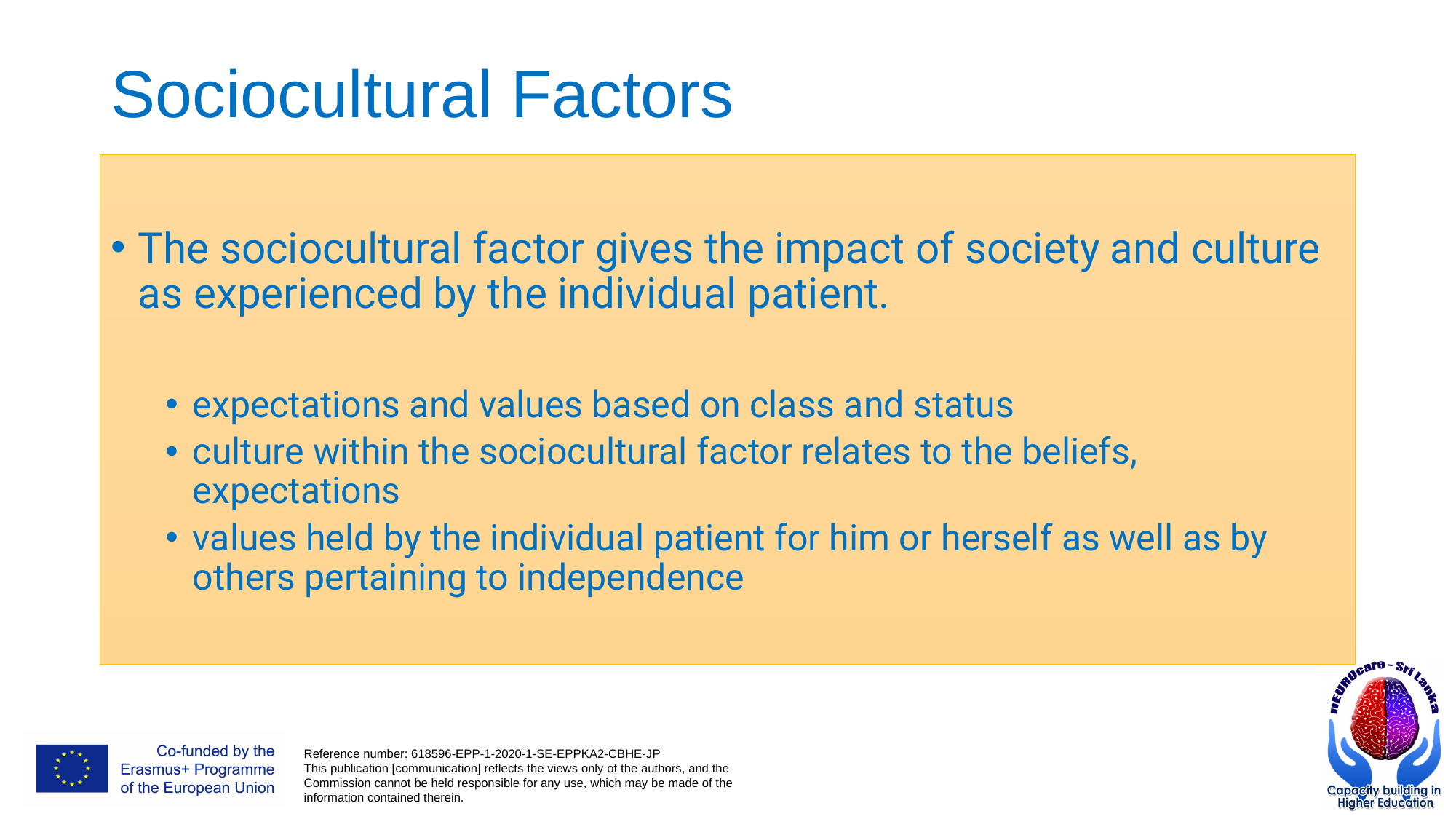

# Sociocultural Factors

The sociocultural factor gives the impact of society and culture as experienced by the individual patient.

expectations and values based on class and status
culture within the sociocultural factor relates to the beliefs, expectations
values held by the individual patient for him or herself as well as by others pertaining to independence